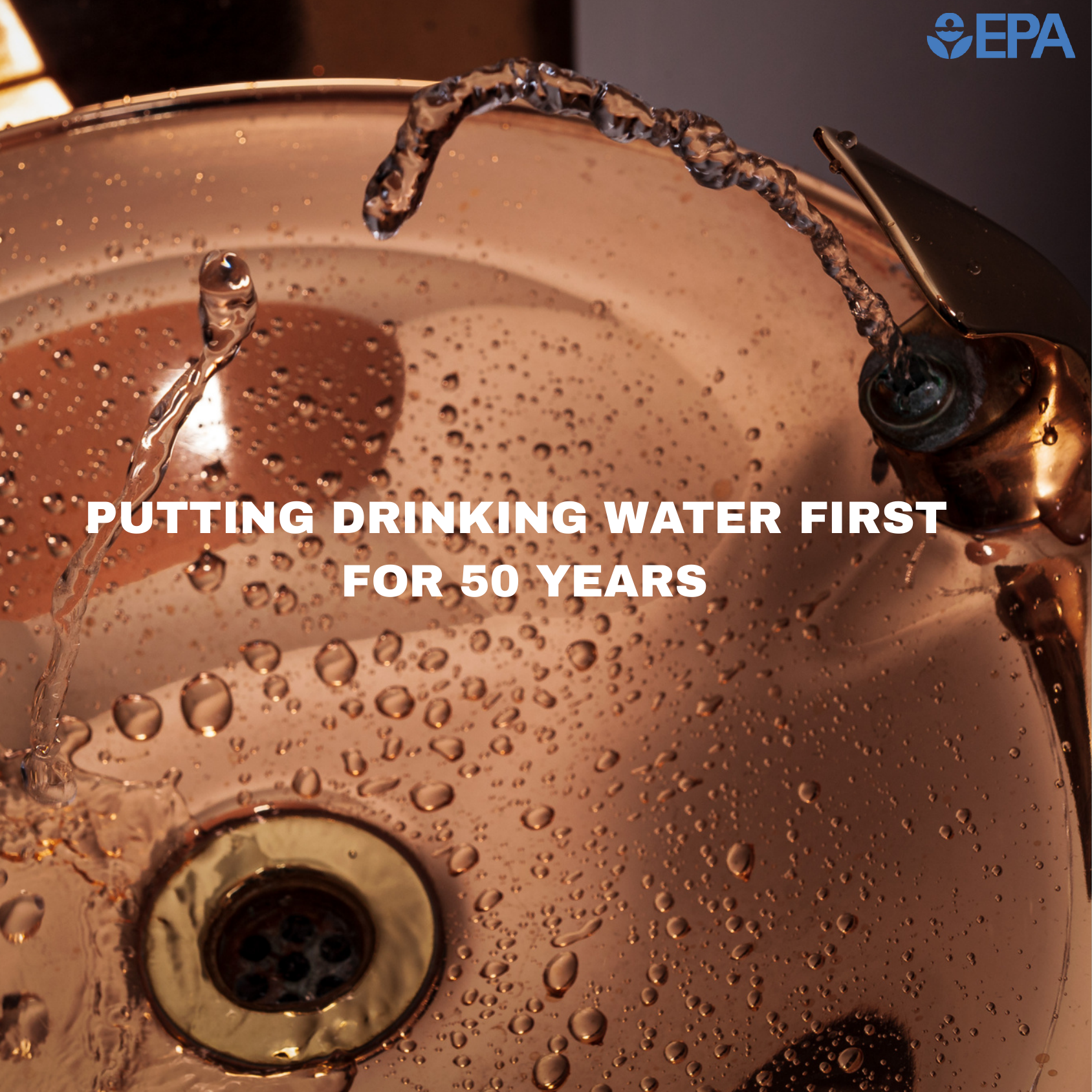

PUTTING DRINKING WATER FIRST
FOR 50 YEARS